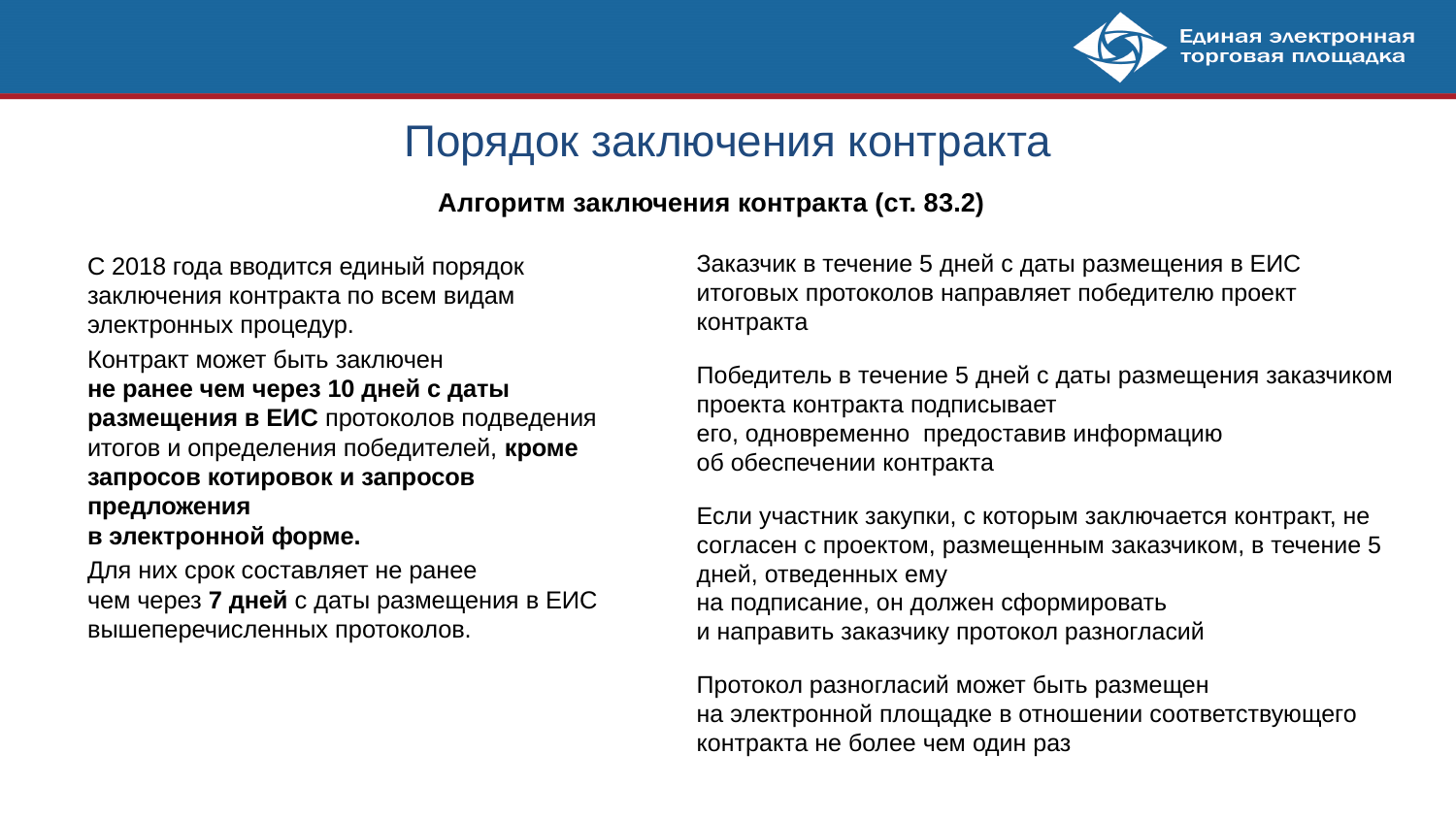

# Порядок заключения контракта
Алгоритм заключения контракта (ст. 83.2)
Заказчик в течение 5 дней с даты размещения в ЕИС итоговых протоколов направляет победителю проект контракта
Победитель в течение 5 дней с даты размещения заказчиком проекта контракта подписывает
его, одновременно  предоставив информацию
об обеспечении контракта
Если участник закупки, с которым заключается контракт, не согласен с проектом, размещенным заказчиком, в течение 5 дней, отведенных ему
на подписание, он должен сформировать
и направить заказчику протокол разногласий
Протокол разногласий может быть размещен
на электронной площадке в отношении соответствующего контракта не более чем один раз
С 2018 года вводится единый порядок заключения контракта по всем видам электронных процедур.
Контракт может быть заключен
не ранее чем через 10 дней с даты размещения в ЕИС протоколов подведения итогов и определения победителей, кроме запросов котировок и запросов предложения
в электронной форме.
Для них срок составляет не ранее
чем через 7 дней с даты размещения в ЕИС вышеперечисленных протоколов.